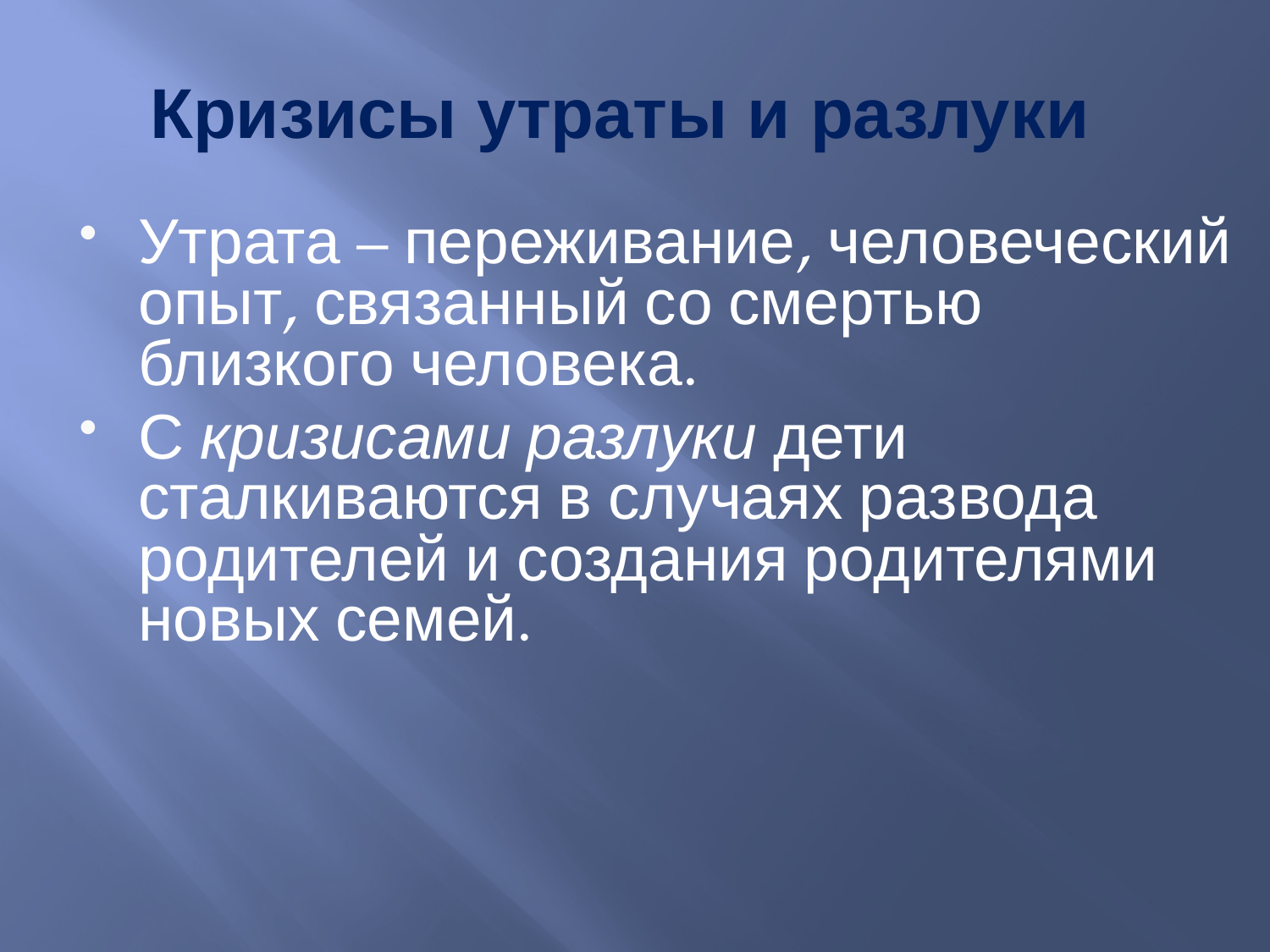

# Кризисы утраты и разлуки
Утрата – переживание, человеческий опыт, связанный со смертью близкого человека.
С кризисами разлуки дети сталкиваются в случаях развода родителей и создания родителями новых семей.